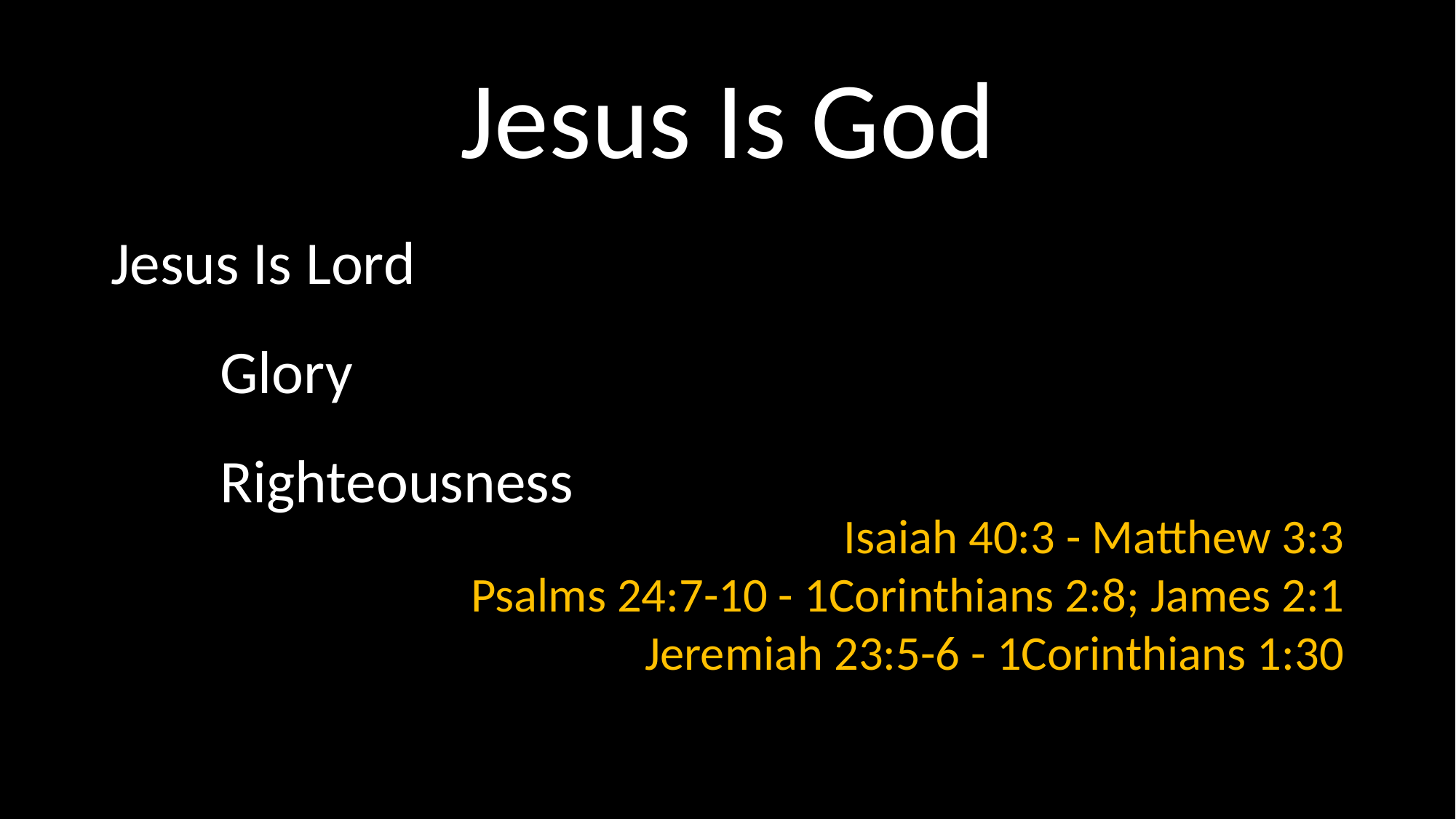

# Jesus Is God
Jesus Is Lord
	Glory
	Righteousness
Isaiah 40:3 - Matthew 3:3
Psalms 24:7-10 - 1Corinthians 2:8; James 2:1
Jeremiah 23:5-6 - 1Corinthians 1:30